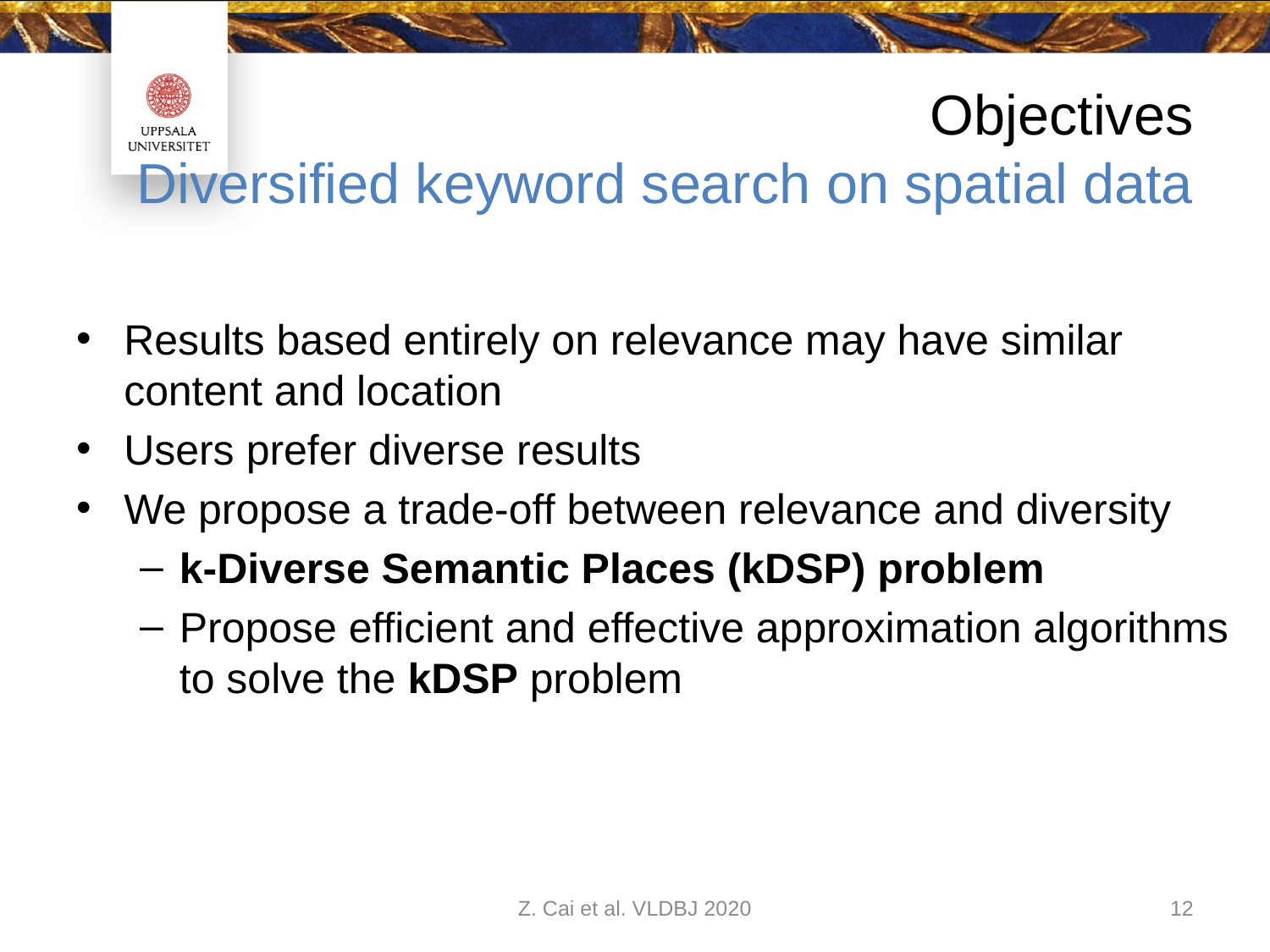

# Objectives Diversified keyword search on spatial data
Results based entirely on relevance may have similar content and location
Users prefer diverse results
We propose a trade-off between relevance and diversity
k-Diverse Semantic Places (kDSP) problem
Propose efficient and effective approximation algorithms to solve the kDSP problem

Z. Cai et al. VLDBJ 2020
12